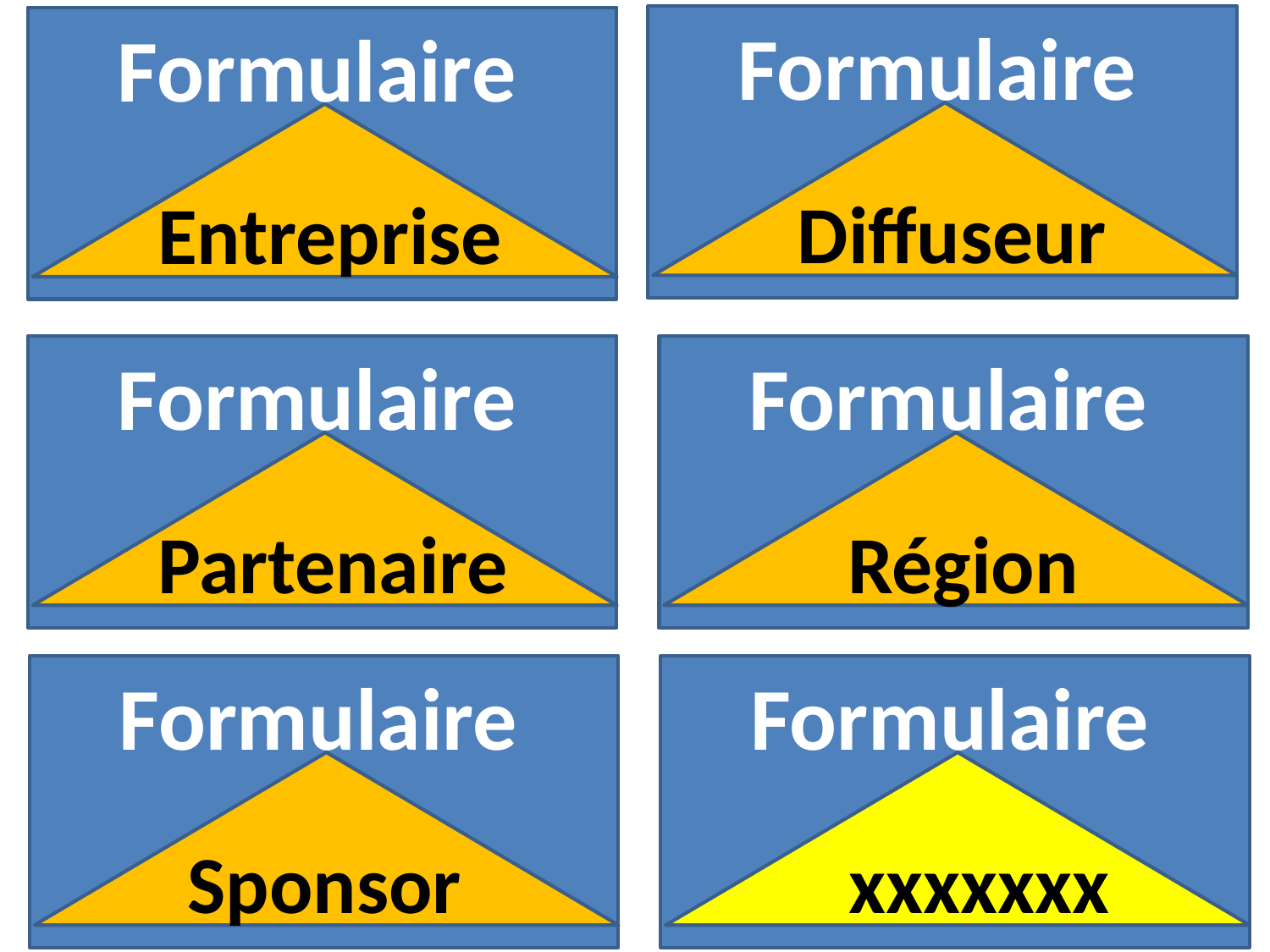

Formulaire

Formulaire

Diffuseur
Entreprise

Formulaire
Formulaire

Partenaire
Région

Formulaire
Formulaire

Sponsor
xxxxxxx